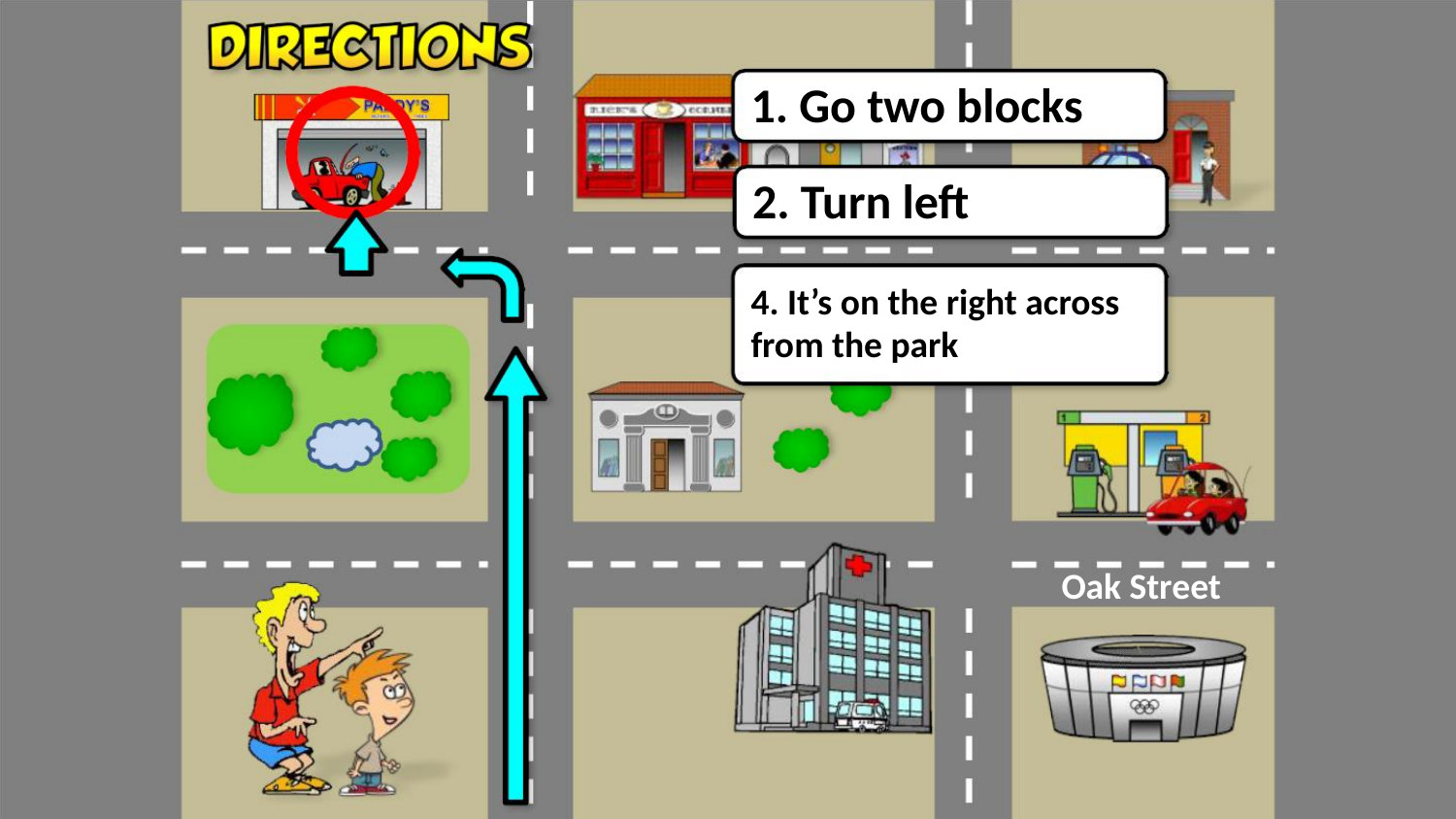

1. Go two blocks
2. Turn left
4. It’s on the right across
from the park
Oak Street